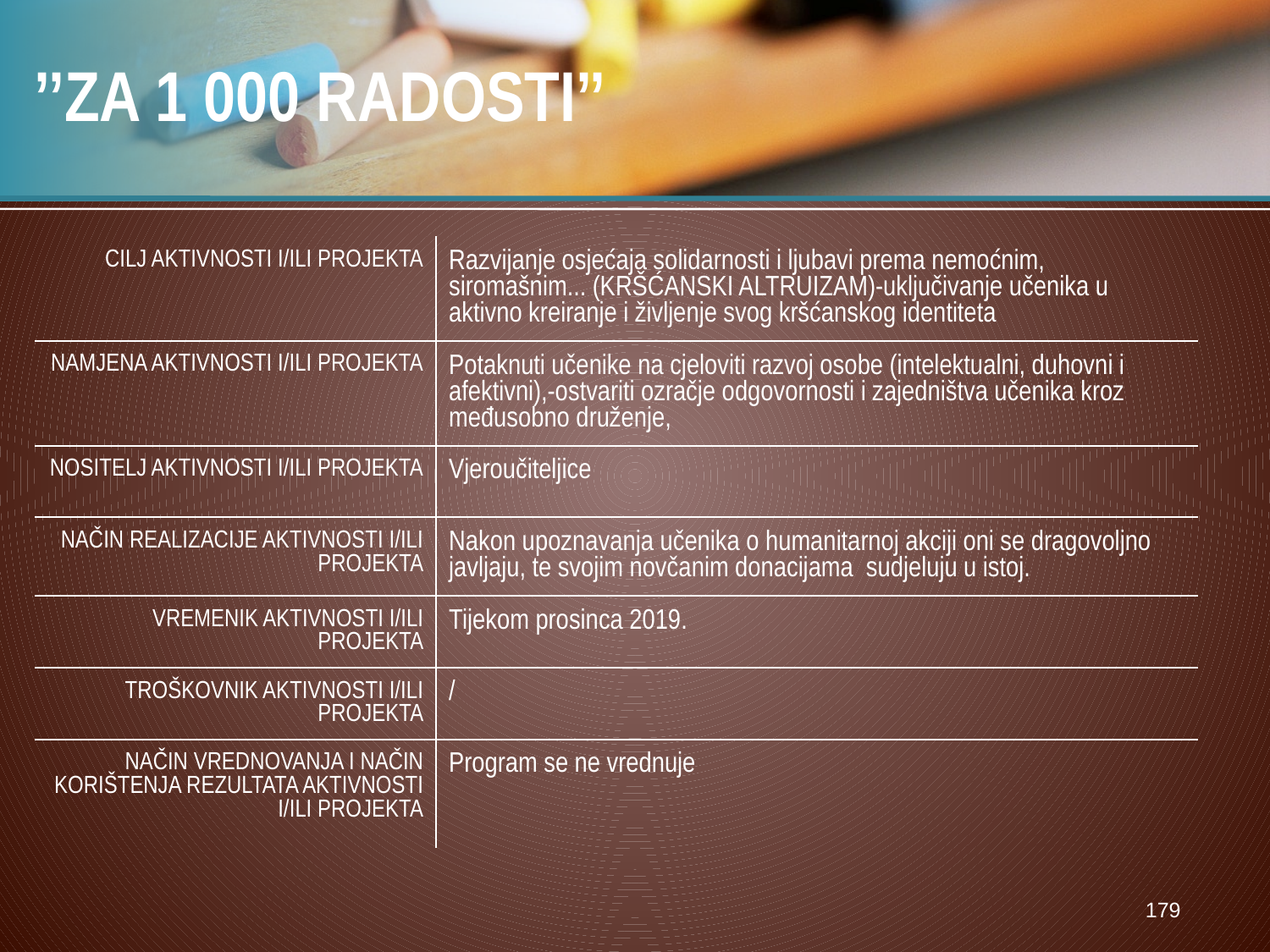

# ’’ZA 1 000 RADOSTI’’
| CILJ AKTIVNOSTI I/ILI PROJEKTA | Razvijanje osjećaja solidarnosti i ljubavi prema nemoćnim, siromašnim... (KRŠĆANSKI ALTRUIZAM)-uključivanje učenika u aktivno kreiranje i življenje svog kršćanskog identiteta |
| --- | --- |
| NAMJENA AKTIVNOSTI I/ILI PROJEKTA | Potaknuti učenike na cjeloviti razvoj osobe (intelektualni, duhovni i afektivni),-ostvariti ozračje odgovornosti i zajedništva učenika kroz međusobno druženje, |
| NOSITELJ AKTIVNOSTI I/ILI PROJEKTA | Vjeroučiteljice |
| NAČIN REALIZACIJE AKTIVNOSTI I/ILI PROJEKTA | Nakon upoznavanja učenika o humanitarnoj akciji oni se dragovoljno javljaju, te svojim novčanim donacijama sudjeluju u istoj. |
| VREMENIK AKTIVNOSTI I/ILI PROJEKTA | Tijekom prosinca 2019. |
| TROŠKOVNIK AKTIVNOSTI I/ILI PROJEKTA | / |
| NAČIN VREDNOVANJA I NAČIN KORIŠTENJA REZULTATA AKTIVNOSTI I/ILI PROJEKTA | Program se ne vrednuje |
179